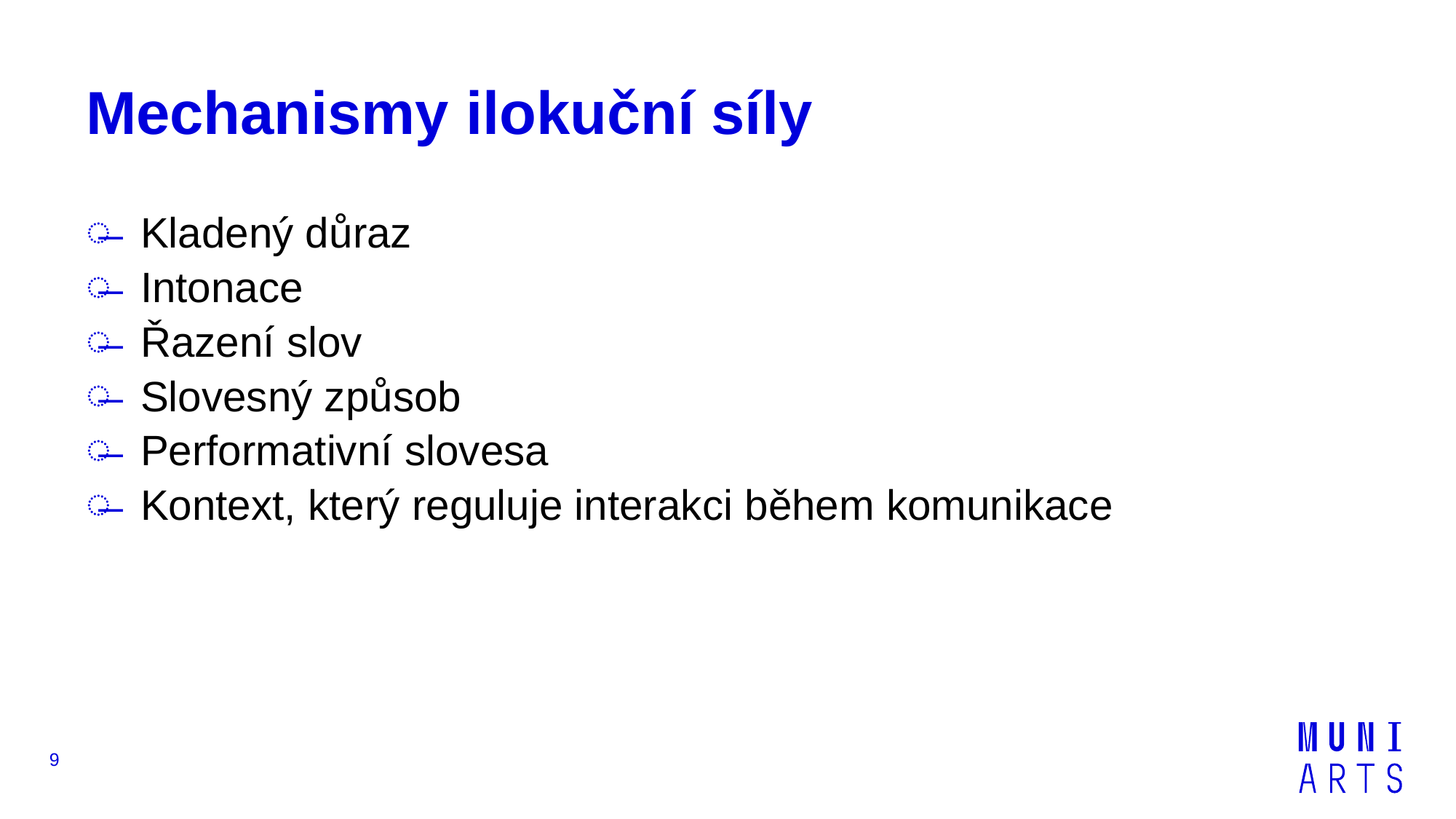

# Mechanismy ilokuční síly
Kladený důraz
Intonace
Řazení slov
Slovesný způsob
Performativní slovesa
Kontext, který reguluje interakci během komunikace

9